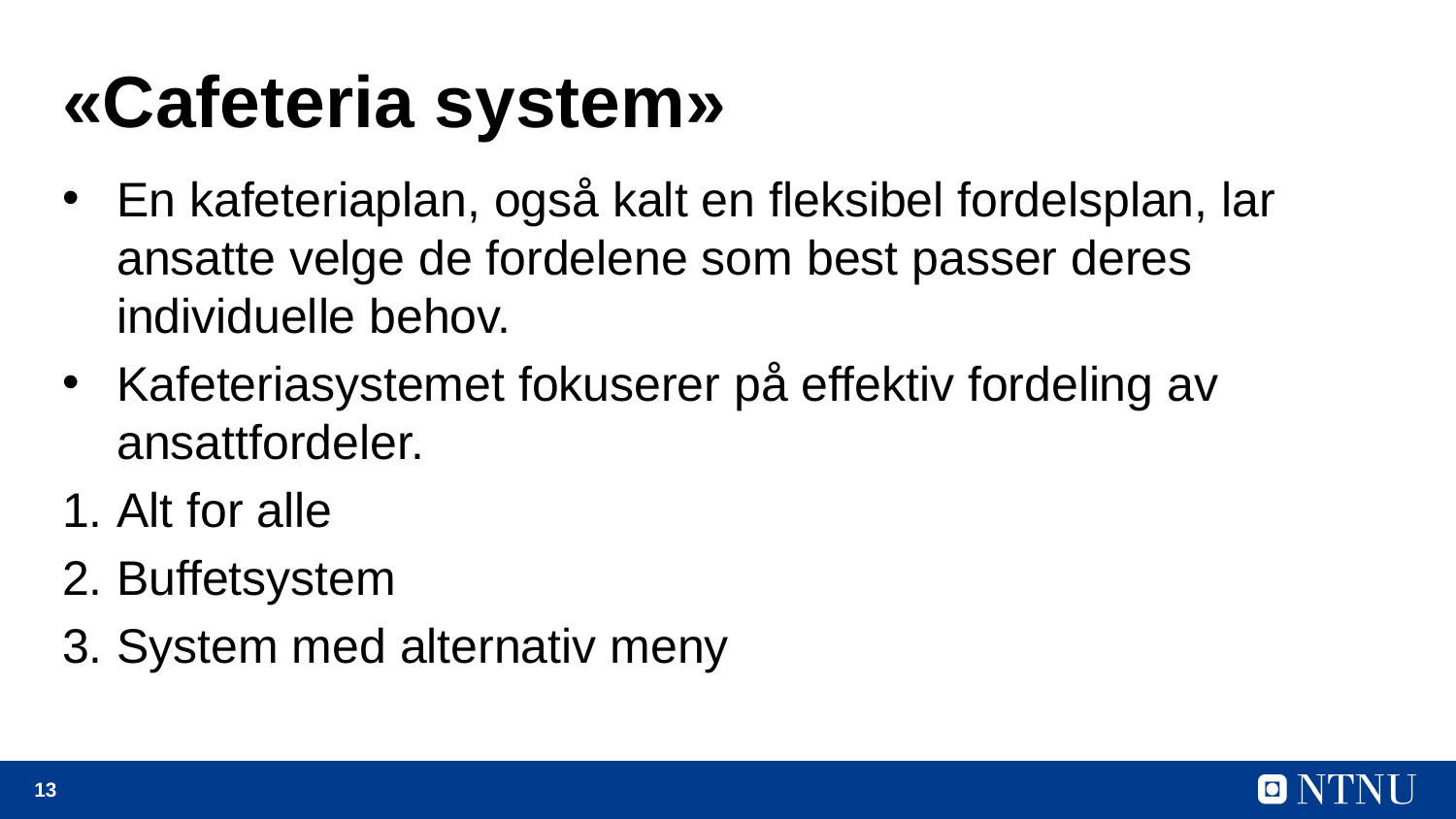

# «Cafeteria system»
En kafeteriaplan, også kalt en fleksibel fordelsplan, lar ansatte velge de fordelene som best passer deres individuelle behov.
Kafeteriasystemet fokuserer på effektiv fordeling av ansattfordeler.
Alt for alle
Buffetsystem
System med alternativ meny